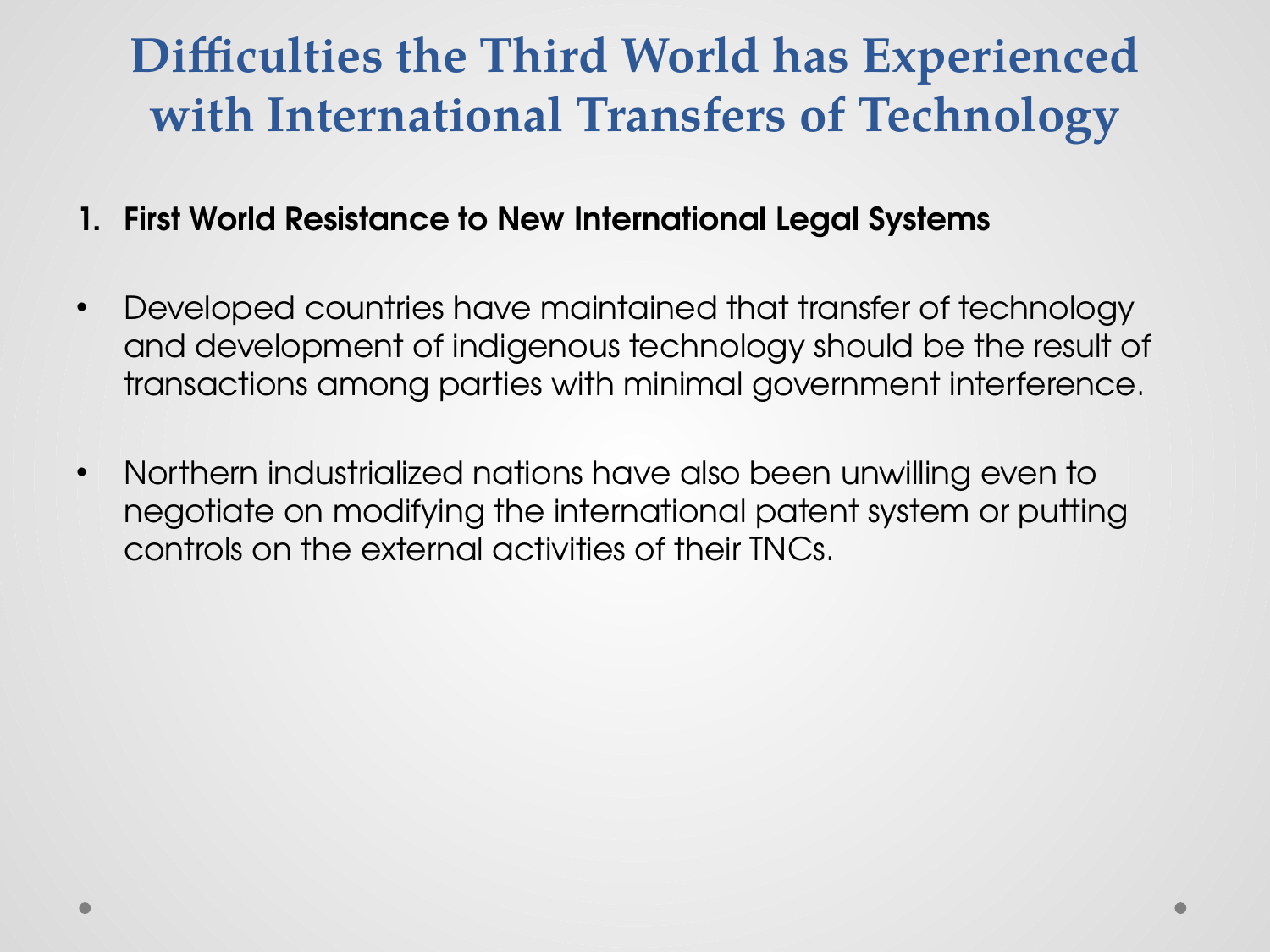

# Difficulties the Third World has Experienced with International Transfers of Technology

First World Resistance to New International Legal Systems

Developed countries have maintained that transfer of technology and development of indigenous technology should be the result of transactions among parties with minimal government interference.

Northern industrialized nations have also been unwilling even to negotiate on modifying the international patent system or putting controls on the external activities of their TNCs.